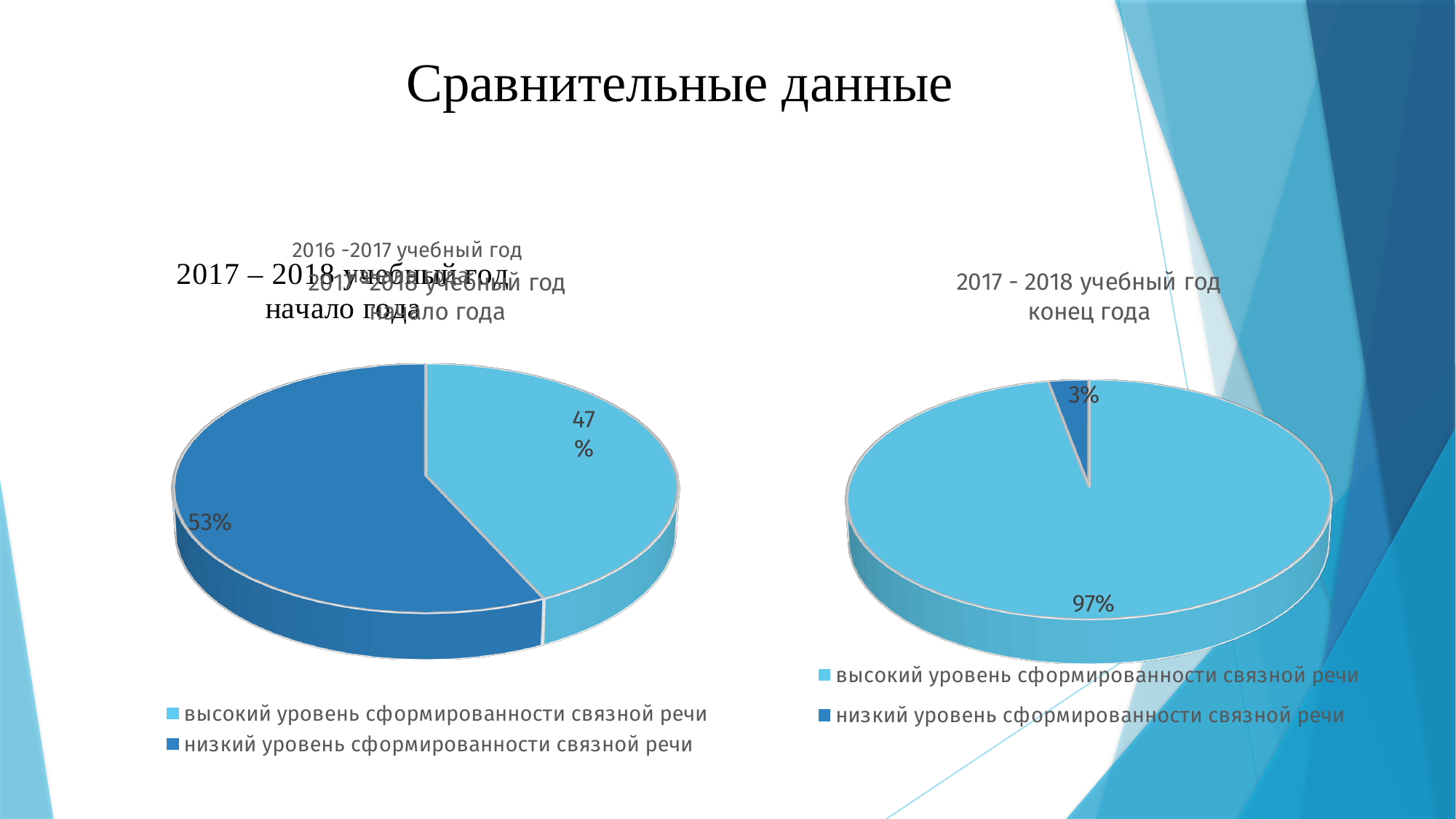

# Сравнительные данные

[unsupported chart]

[unsupported chart]

[unsupported chart]

[unsupported chart]